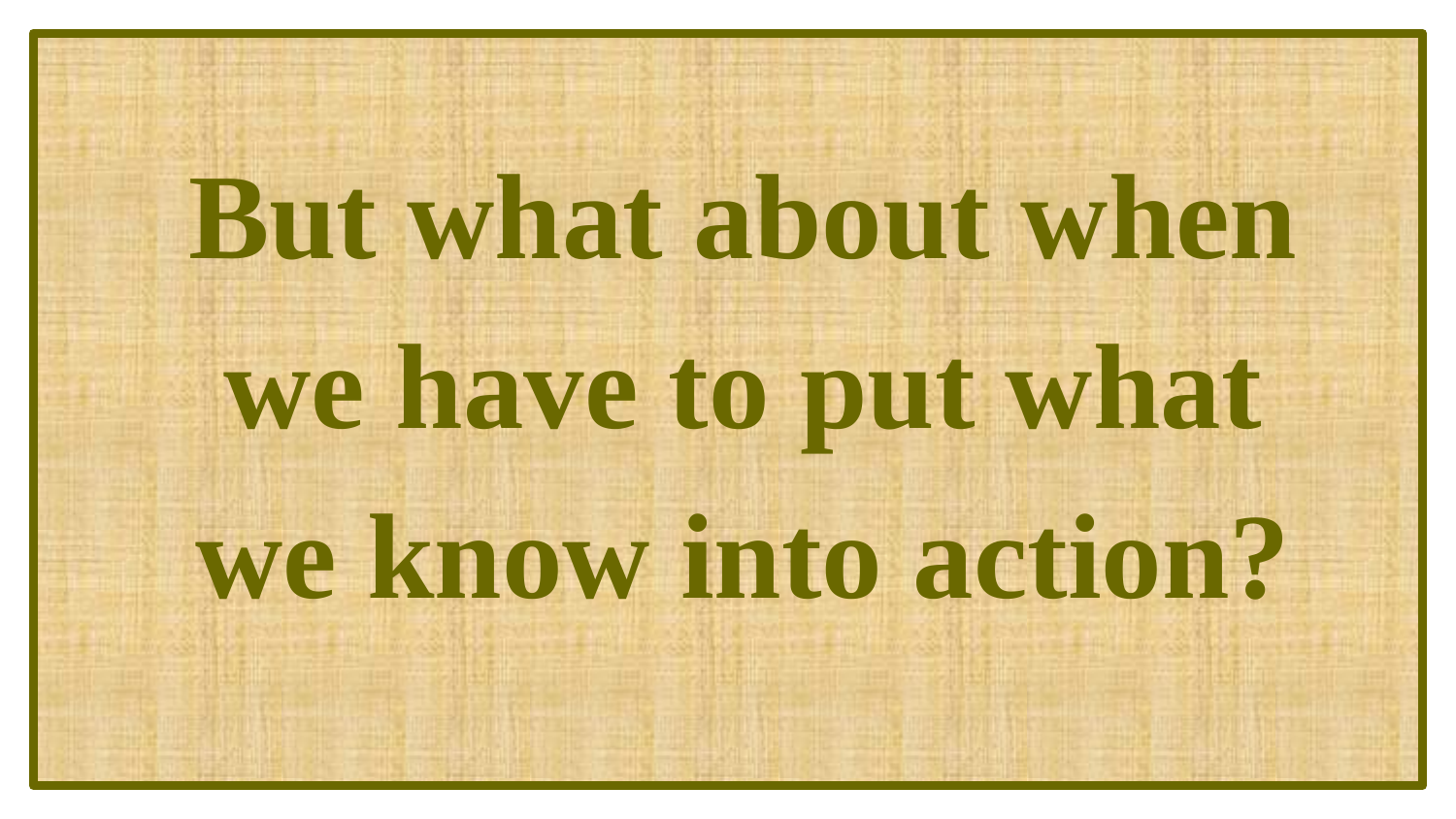

But what about when
we have to put what
we know into action?